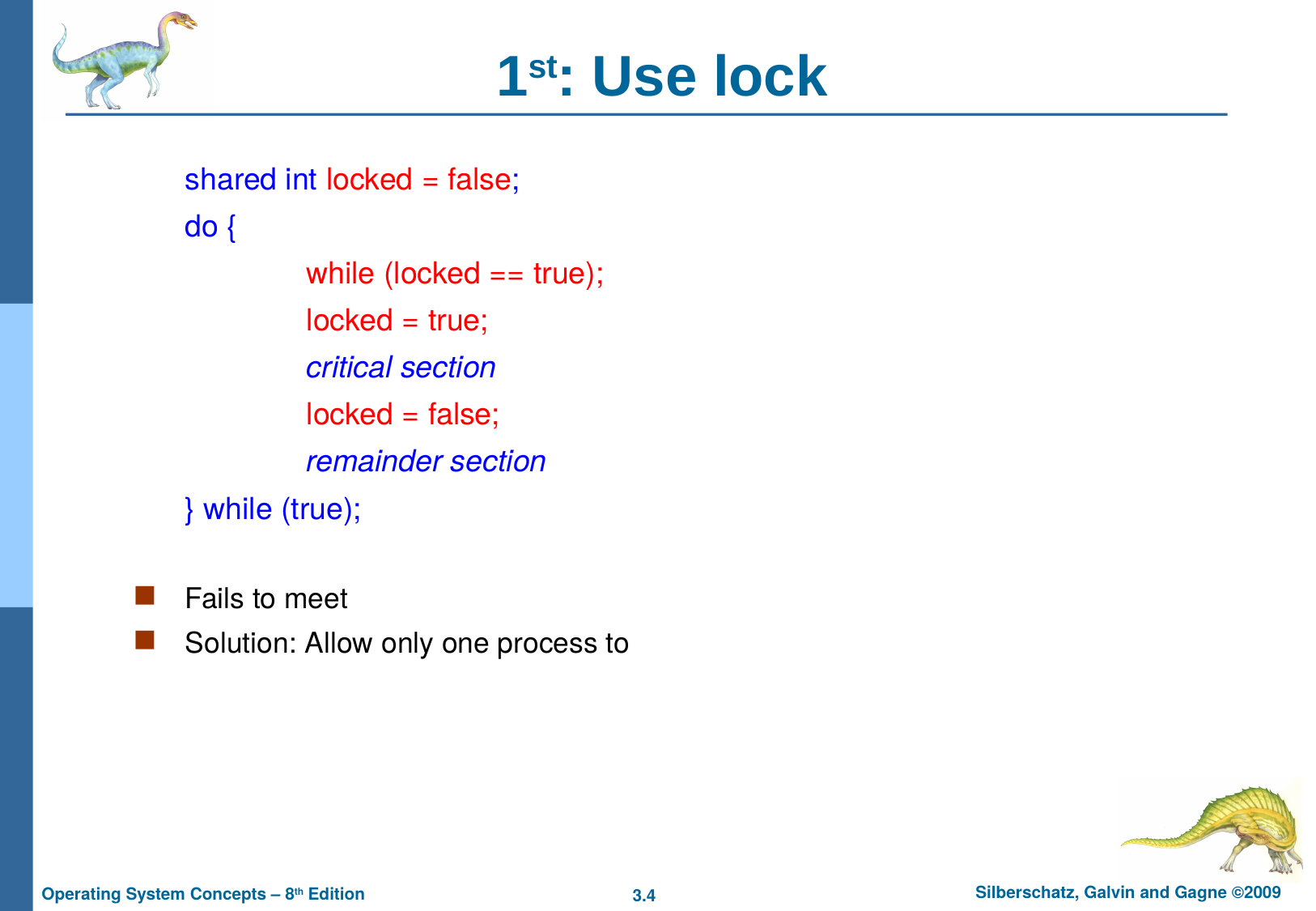

# 1st: Use lock
	shared int locked = false;
	do {
		while (locked == true);
		locked = true;
		critical section
		locked = false;
		remainder section
	} while (true);

Fails to meet
Solution: Allow only one process to